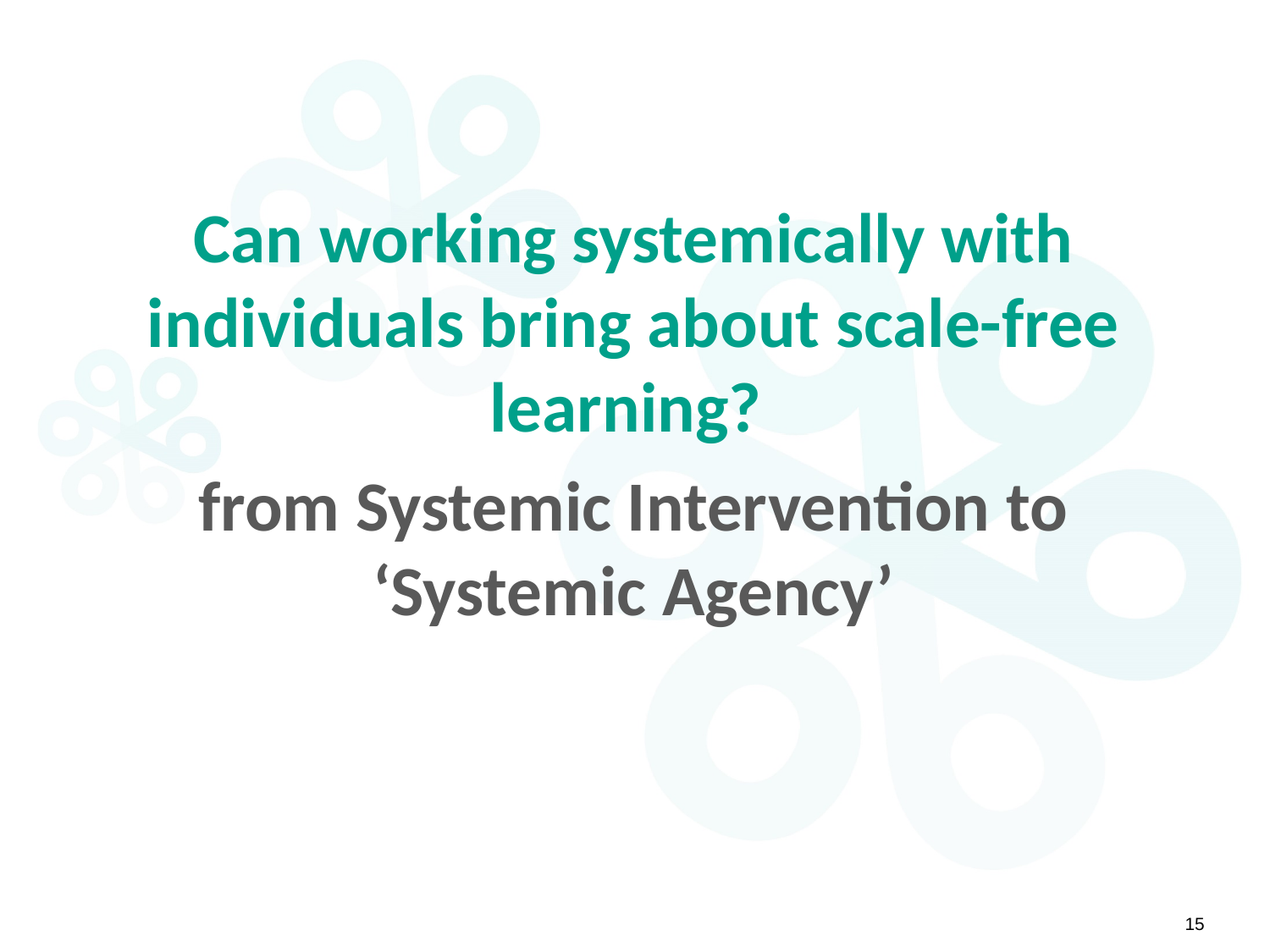

Can working systemically with individuals bring about scale-free learning?
from Systemic Intervention to ‘Systemic Agency’
15